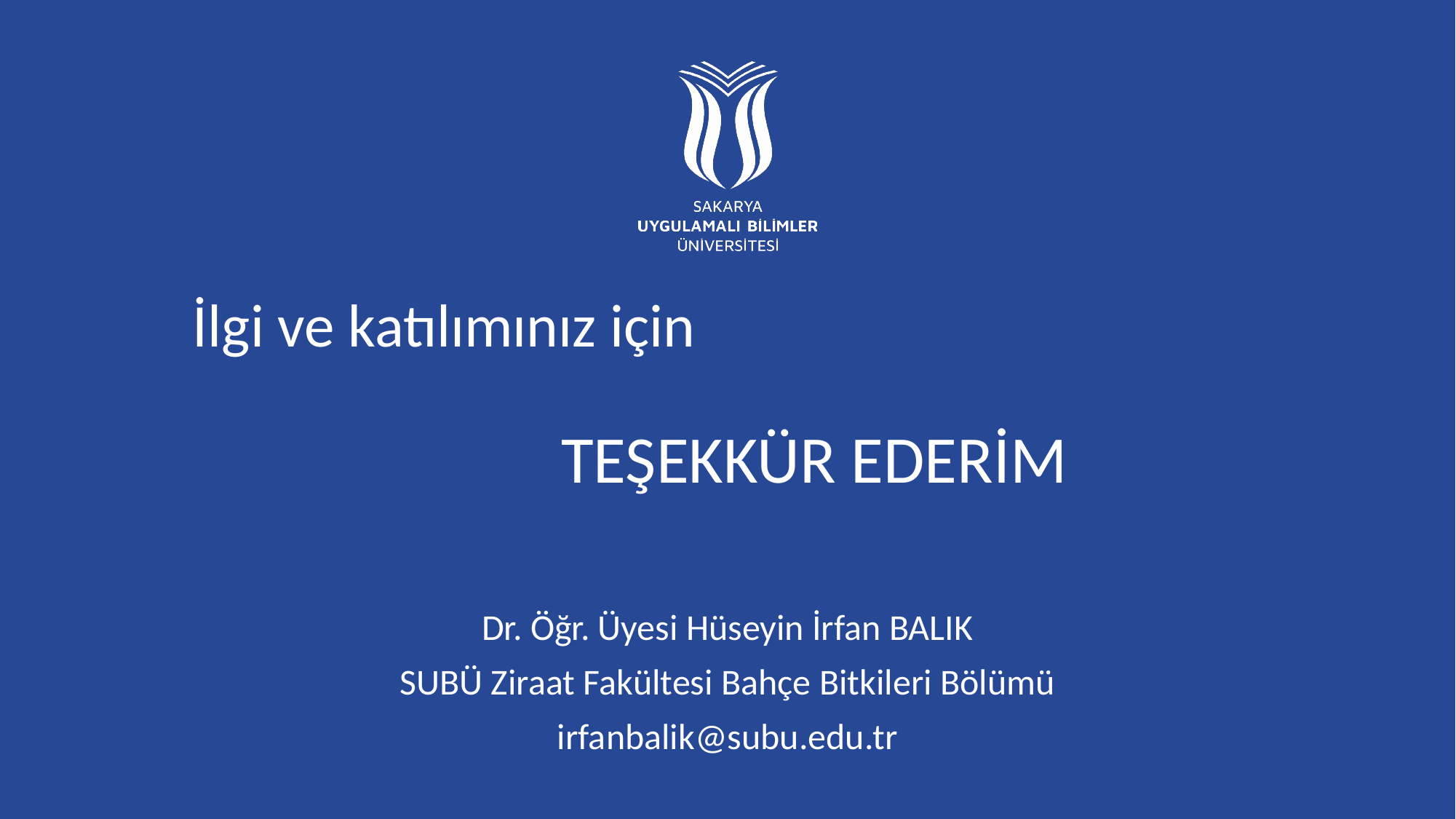

# İlgi ve katılımınız için TEŞEKKÜR EDERİM
Dr. Öğr. Üyesi Hüseyin İrfan BALIK
SUBÜ Ziraat Fakültesi Bahçe Bitkileri Bölümü
irfanbalik@subu.edu.tr